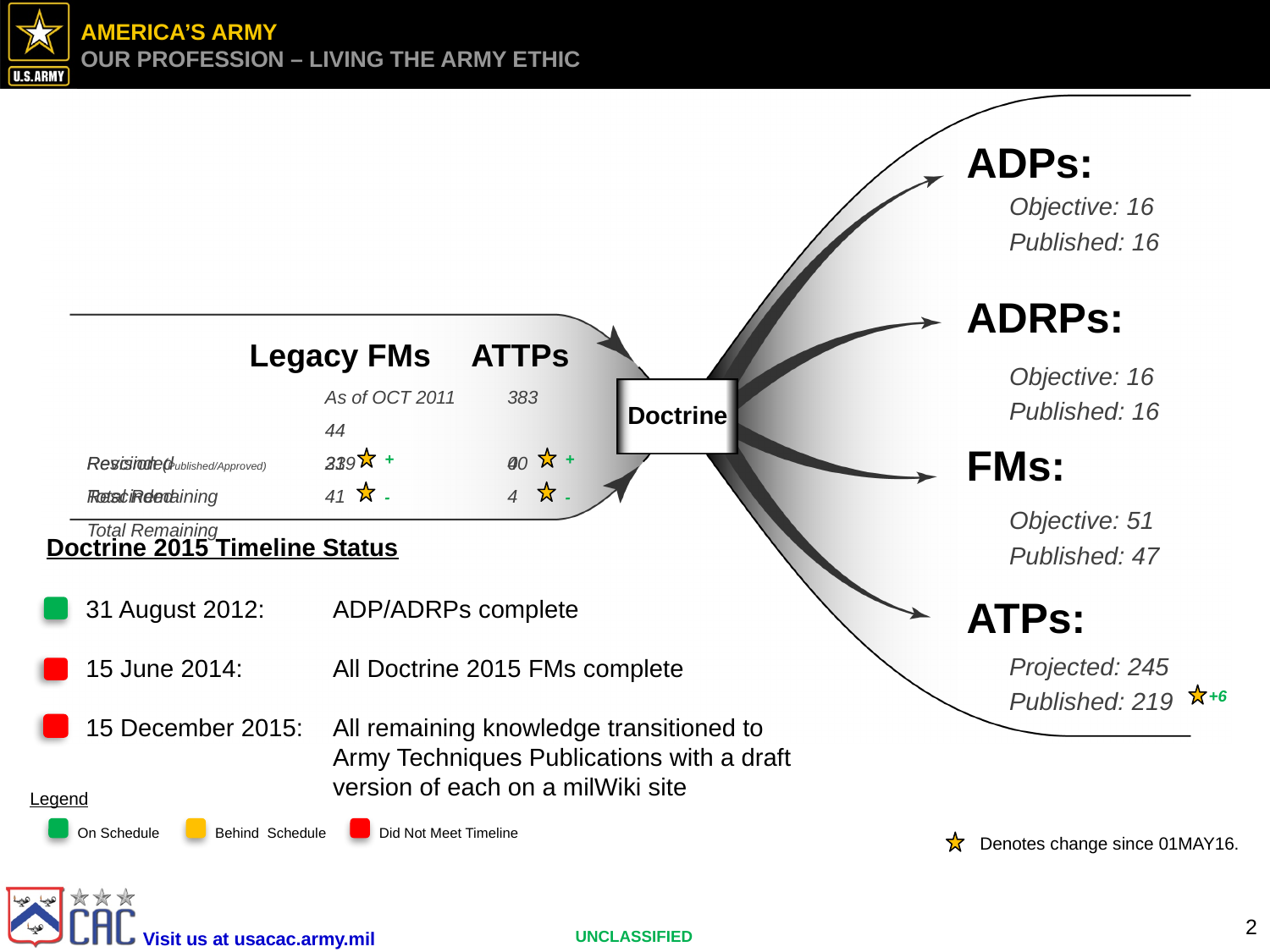

Rescinded 	319	40
Total Remaining 	41	4
+

-
+

-

Published: 47

Published: 219
+6

Denotes change since 01MAY16.